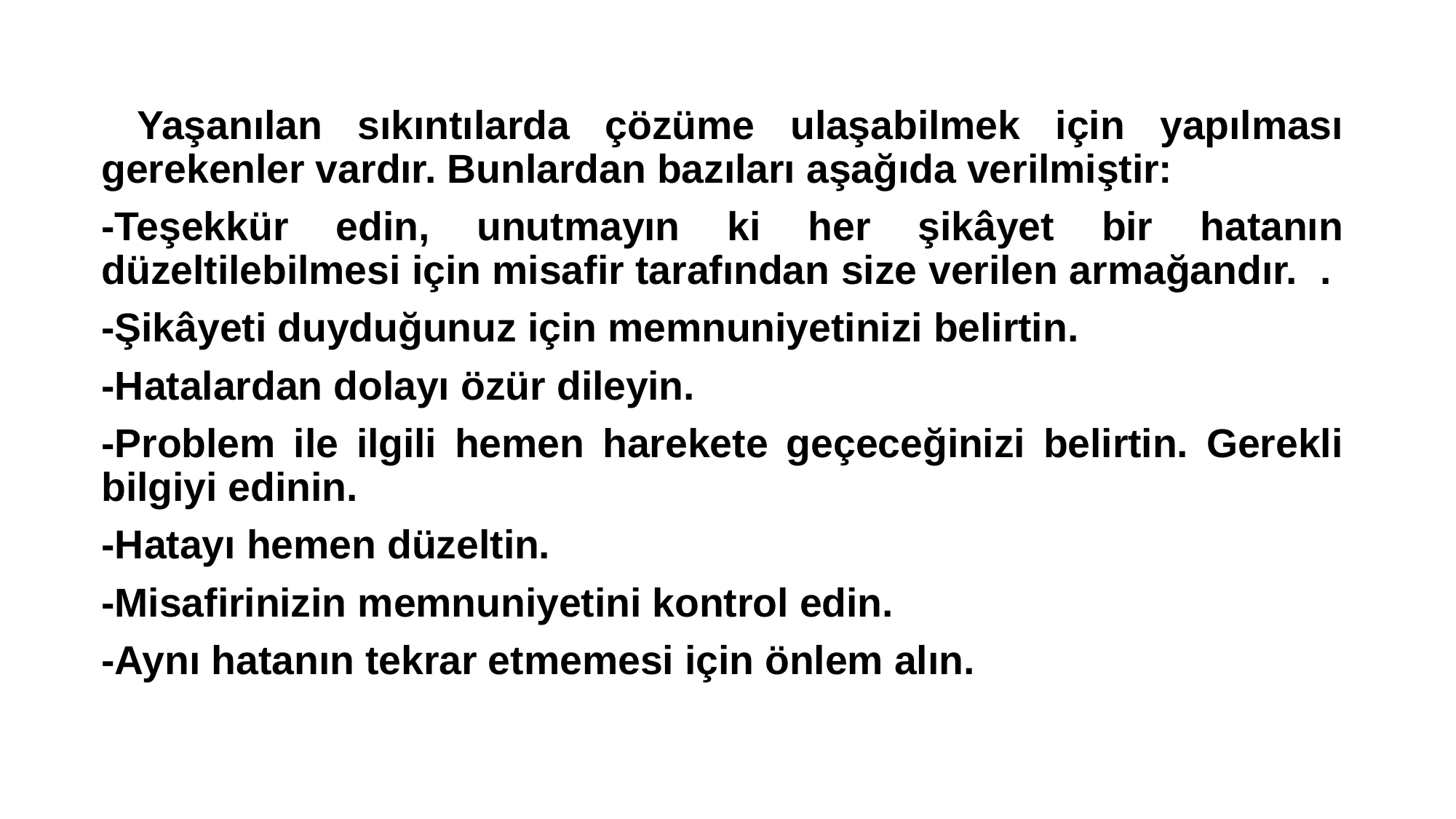

Yaşanılan sıkıntılarda çözüme ulaşabilmek için yapılması gerekenler vardır. Bunlardan bazıları aşağıda verilmiştir:
-Teşekkür edin, unutmayın ki her şikâyet bir hatanın düzeltilebilmesi için misafir tarafından size verilen armağandır.  .
-Şikâyeti duyduğunuz için memnuniyetinizi belirtin.
-Hatalardan dolayı özür dileyin.
-Problem ile ilgili hemen harekete geçeceğinizi belirtin. Gerekli bilgiyi edinin.
-Hatayı hemen düzeltin.
-Misafirinizin memnuniyetini kontrol edin.
-Aynı hatanın tekrar etmemesi için önlem alın.